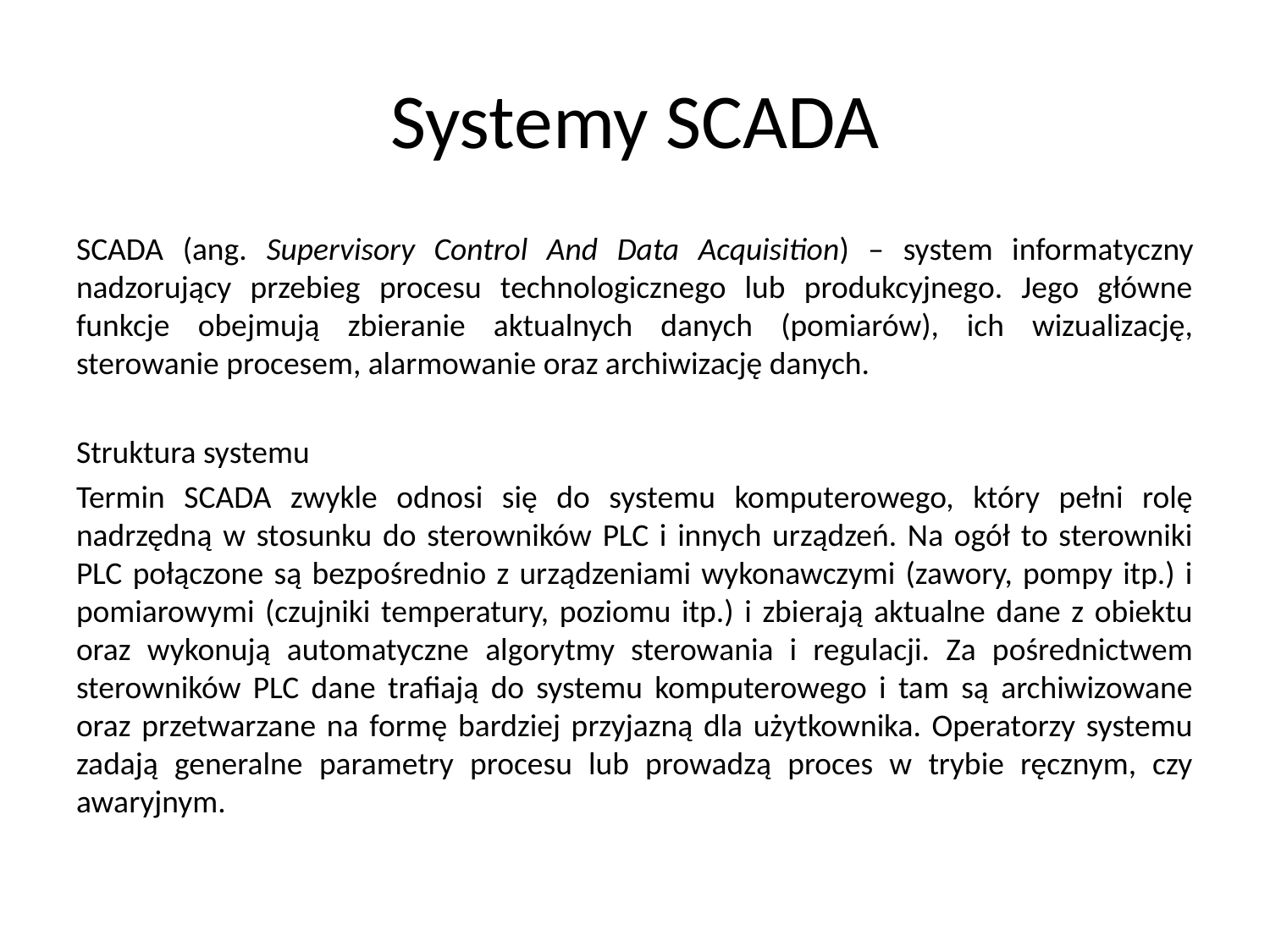

# Systemy SCADA
SCADA (ang. Supervisory Control And Data Acquisition) – system informatyczny nadzorujący przebieg procesu technologicznego lub produkcyjnego. Jego główne funkcje obejmują zbieranie aktualnych danych (pomiarów), ich wizualizację, sterowanie procesem, alarmowanie oraz archiwizację danych.

Struktura systemu
Termin SCADA zwykle odnosi się do systemu komputerowego, który pełni rolę nadrzędną w stosunku do sterowników PLC i innych urządzeń. Na ogół to sterowniki PLC połączone są bezpośrednio z urządzeniami wykonawczymi (zawory, pompy itp.) i pomiarowymi (czujniki temperatury, poziomu itp.) i zbierają aktualne dane z obiektu oraz wykonują automatyczne algorytmy sterowania i regulacji. Za pośrednictwem sterowników PLC dane trafiają do systemu komputerowego i tam są archiwizowane oraz przetwarzane na formę bardziej przyjazną dla użytkownika. Operatorzy systemu zadają generalne parametry procesu lub prowadzą proces w trybie ręcznym, czy awaryjnym.